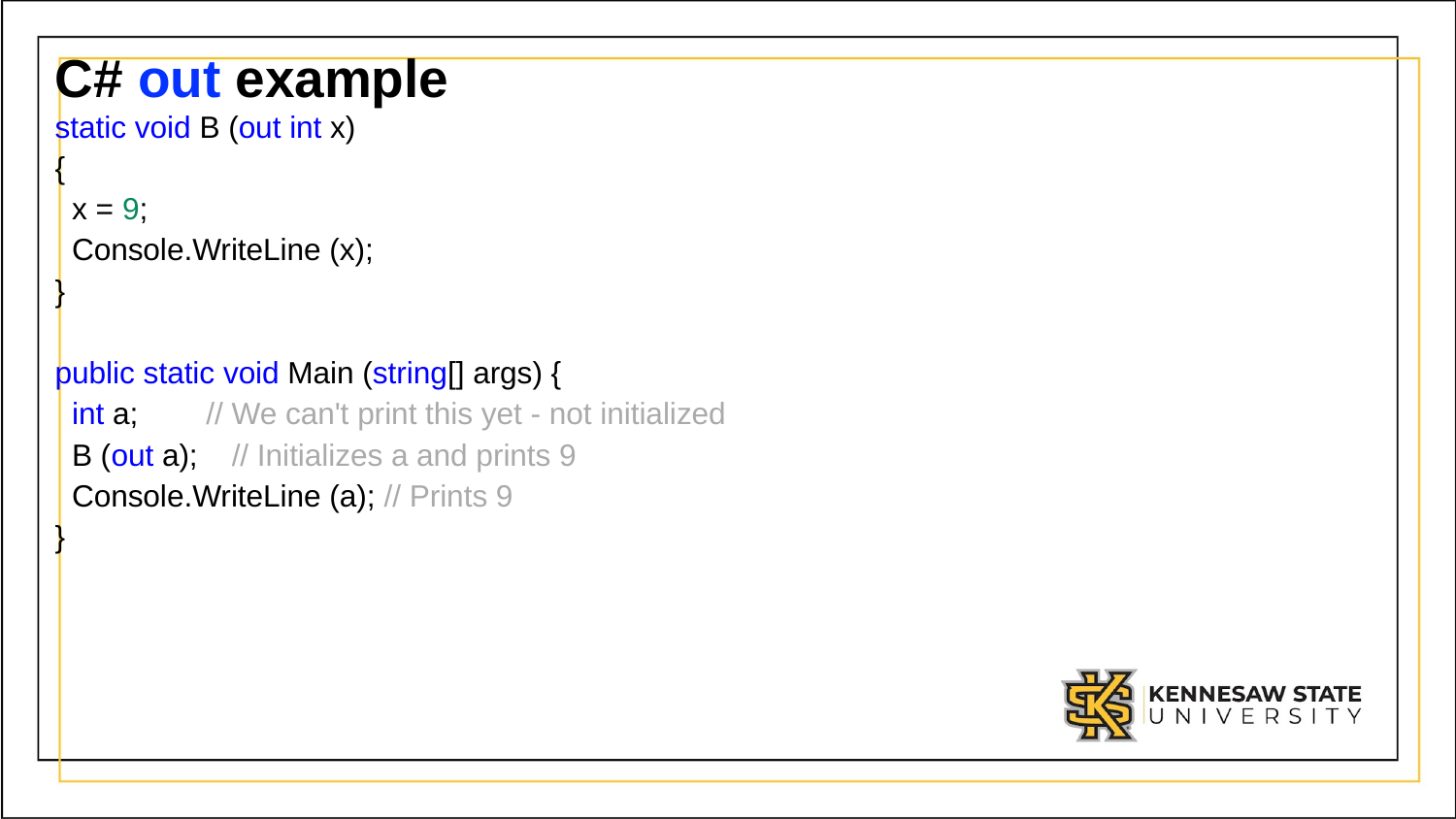

# C# out example
static void B (out int x)
{
  x = 9;
  Console.WriteLine (x);
}

public static void Main (string[] args) {
  int a;        // We can't print this yet - not initialized
  B (out a);    // Initializes a and prints 9
  Console.WriteLine (a); // Prints 9
}